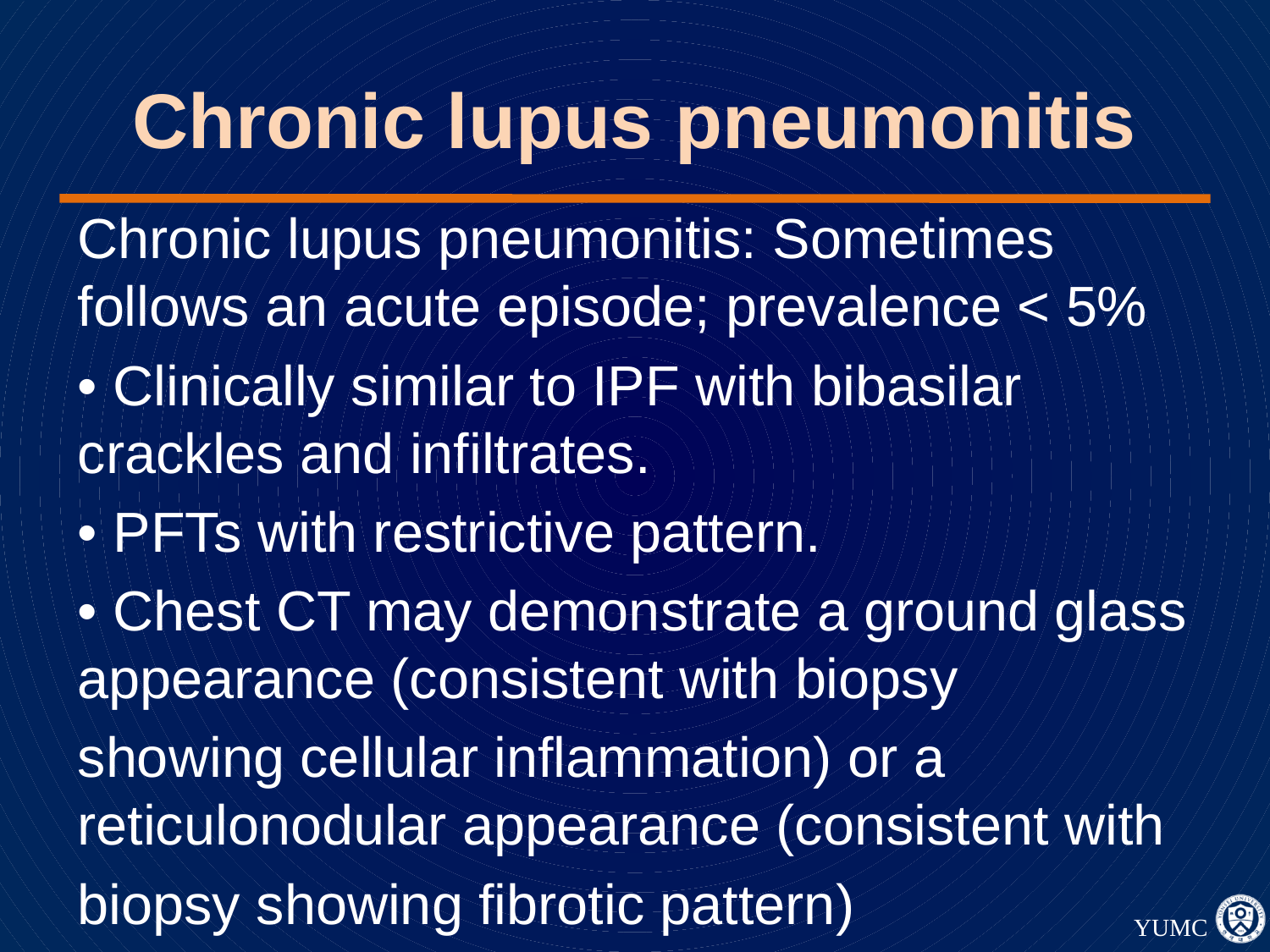

# Chronic lupus pneumonitis
Chronic lupus pneumonitis: Sometimes follows an acute episode; prevalence < 5%
• Clinically similar to IPF with bibasilar crackles and infiltrates.
• PFTs with restrictive pattern.
• Chest CT may demonstrate a ground glass appearance (consistent with biopsy
showing cellular inflammation) or a reticulonodular appearance (consistent with
biopsy showing fibrotic pattern)